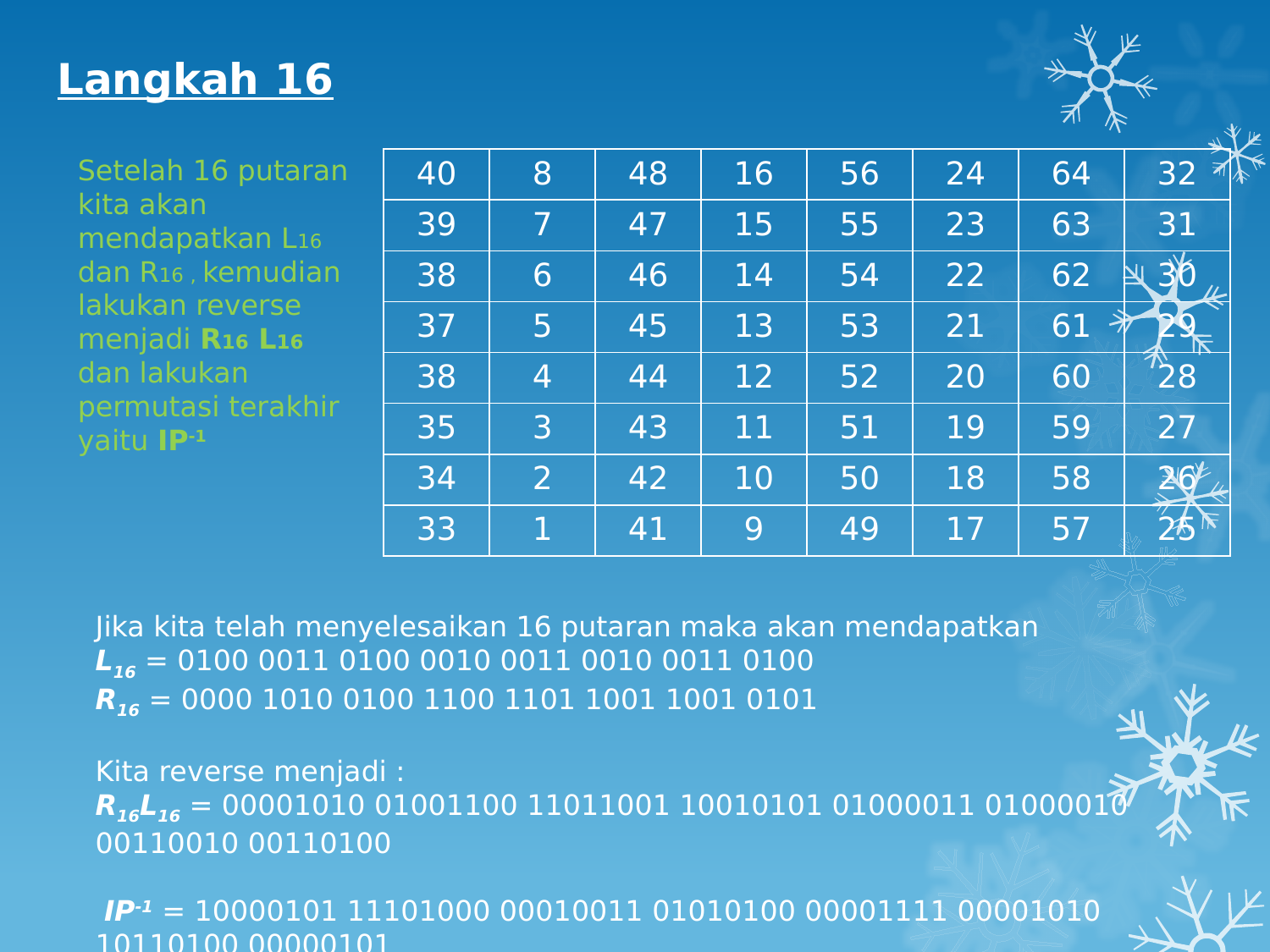

Langkah 16
Setelah 16 putaran kita akan mendapatkan L16 dan R16 , kemudian lakukan reverse menjadi R16 L16 dan lakukan permutasi terakhir yaitu IP-1
| 40 | 8 | 48 | 16 | 56 | 24 | 64 | 32 |
| --- | --- | --- | --- | --- | --- | --- | --- |
| 39 | 7 | 47 | 15 | 55 | 23 | 63 | 31 |
| 38 | 6 | 46 | 14 | 54 | 22 | 62 | 30 |
| 37 | 5 | 45 | 13 | 53 | 21 | 61 | 29 |
| 38 | 4 | 44 | 12 | 52 | 20 | 60 | 28 |
| 35 | 3 | 43 | 11 | 51 | 19 | 59 | 27 |
| 34 | 2 | 42 | 10 | 50 | 18 | 58 | 26 |
| 33 | 1 | 41 | 9 | 49 | 17 | 57 | 25 |
Jika kita telah menyelesaikan 16 putaran maka akan mendapatkan
L16 = 0100 0011 0100 0010 0011 0010 0011 0100
R16 = 0000 1010 0100 1100 1101 1001 1001 0101

Kita reverse menjadi :
R16L16 = 00001010 01001100 11011001 10010101 01000011 01000010 00110010 00110100

 IP-1 = 10000101 11101000 00010011 01010100 00001111 00001010 10110100 00000101